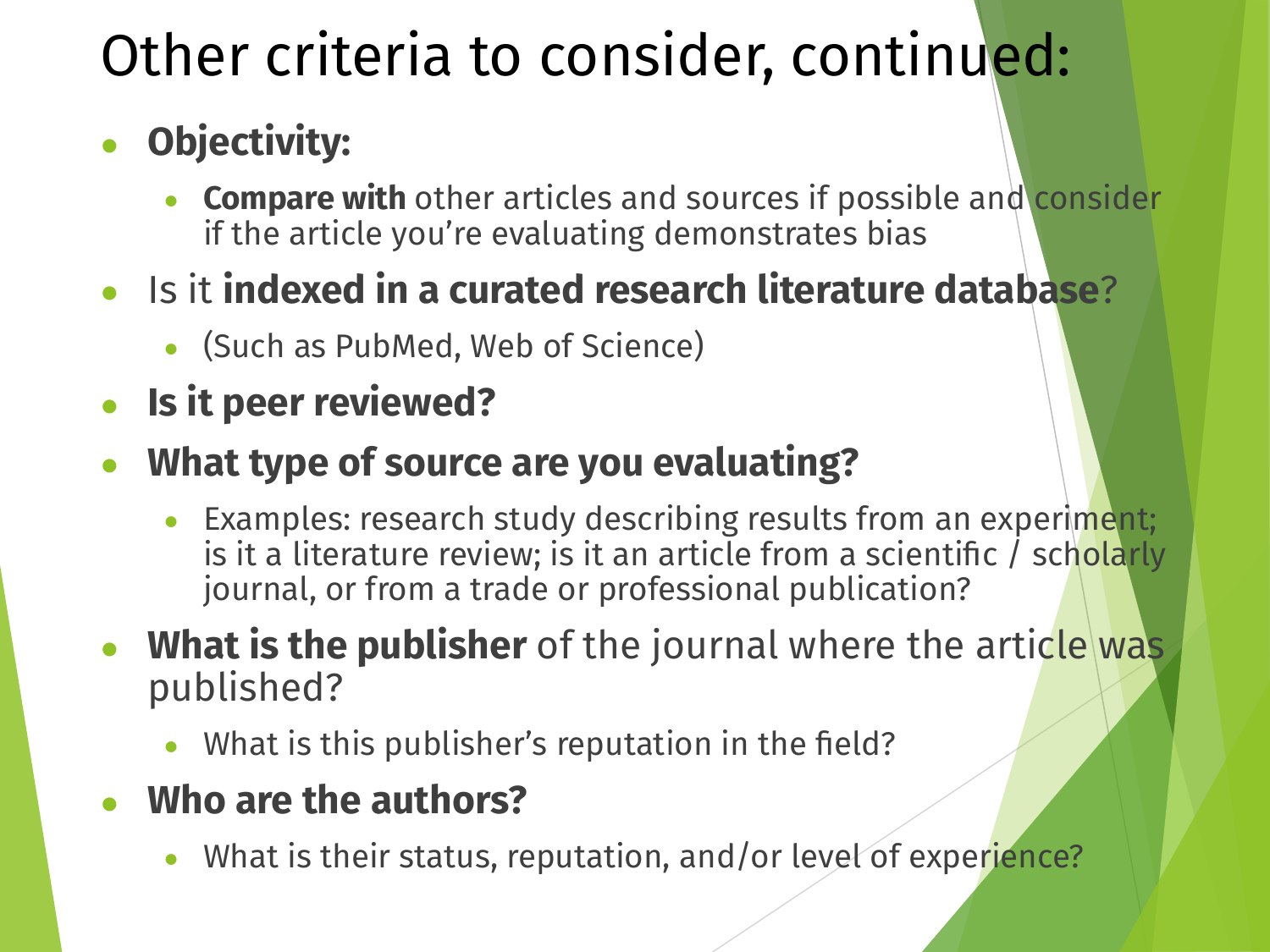

Other criteria to consider, continued:
Objectivity:
Compare with other articles and sources if possible and consider if the article you’re evaluating demonstrates bias
Is it indexed in a curated research literature database?
(Such as PubMed, Web of Science)
Is it peer reviewed?
What type of source are you evaluating?
Examples: research study describing results from an experiment; is it a literature review; is it an article from a scientific / scholarly journal, or from a trade or professional publication?
What is the publisher of the journal where the article was published?
What is this publisher’s reputation in the field?
Who are the authors?
What is their status, reputation, and/or level of experience?